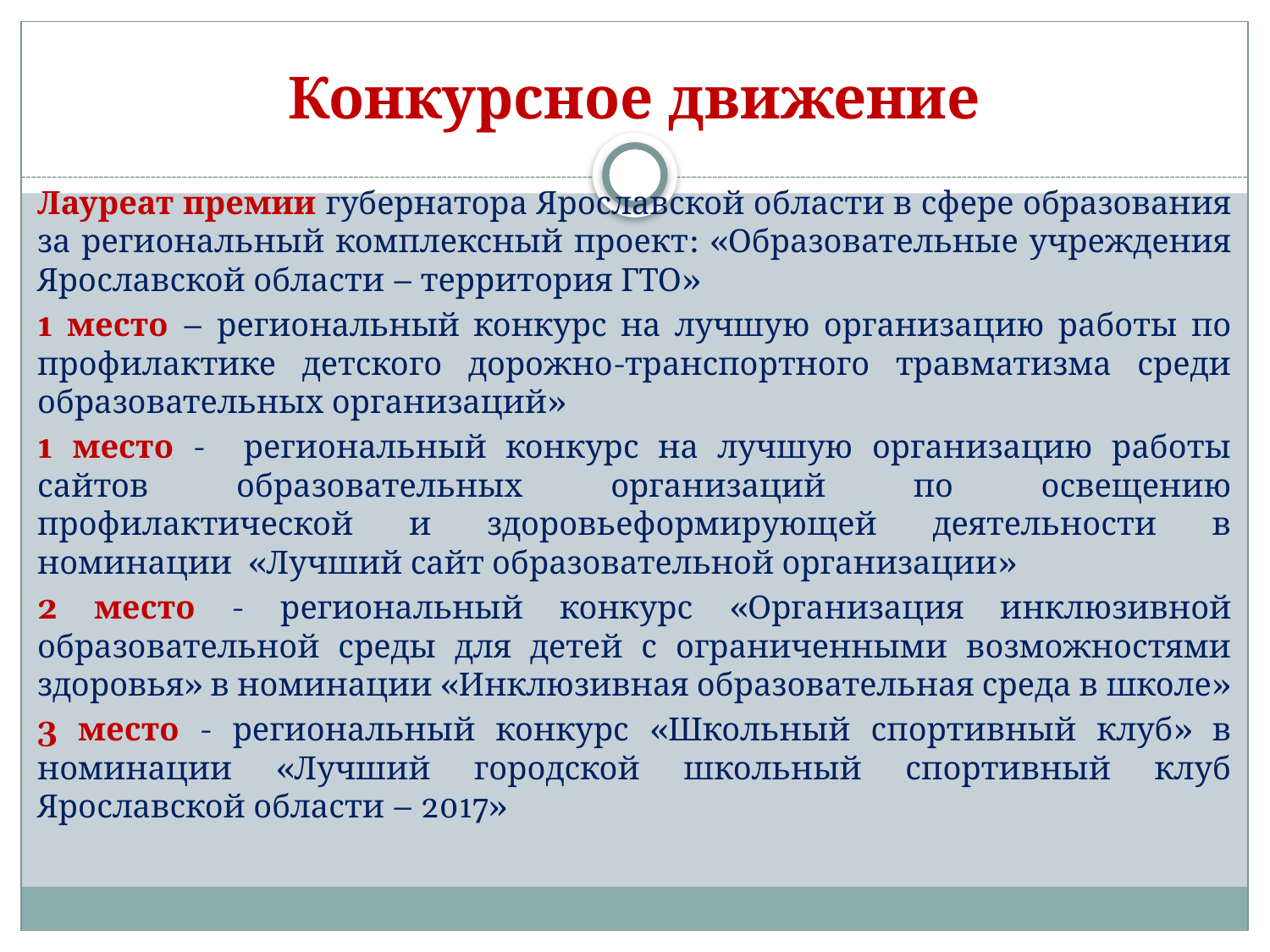

# Конкурсное движение
Лауреат премии губернатора Ярославской области в сфере образования за региональный комплексный проект: «Образовательные учреждения Ярославской области – территория ГТО»
1 место – региональный конкурс на лучшую организацию работы по профилактике детского дорожно-транспортного травматизма среди образовательных организаций»
1 место -  региональный конкурс на лучшую организацию работы сайтов образовательных организаций по освещению профилактической и здоровьеформирующей деятельности в номинации  «Лучший сайт образовательной организации»
2 место - региональный конкурс «Организация инклюзивной образовательной среды для детей с ограниченными возможностями здоровья» в номинации «Инклюзивная образовательная среда в школе»
3 место - региональный конкурс «Школьный спортивный клуб» в номинации «Лучший городской школьный спортивный клуб Ярославской области – 2017»